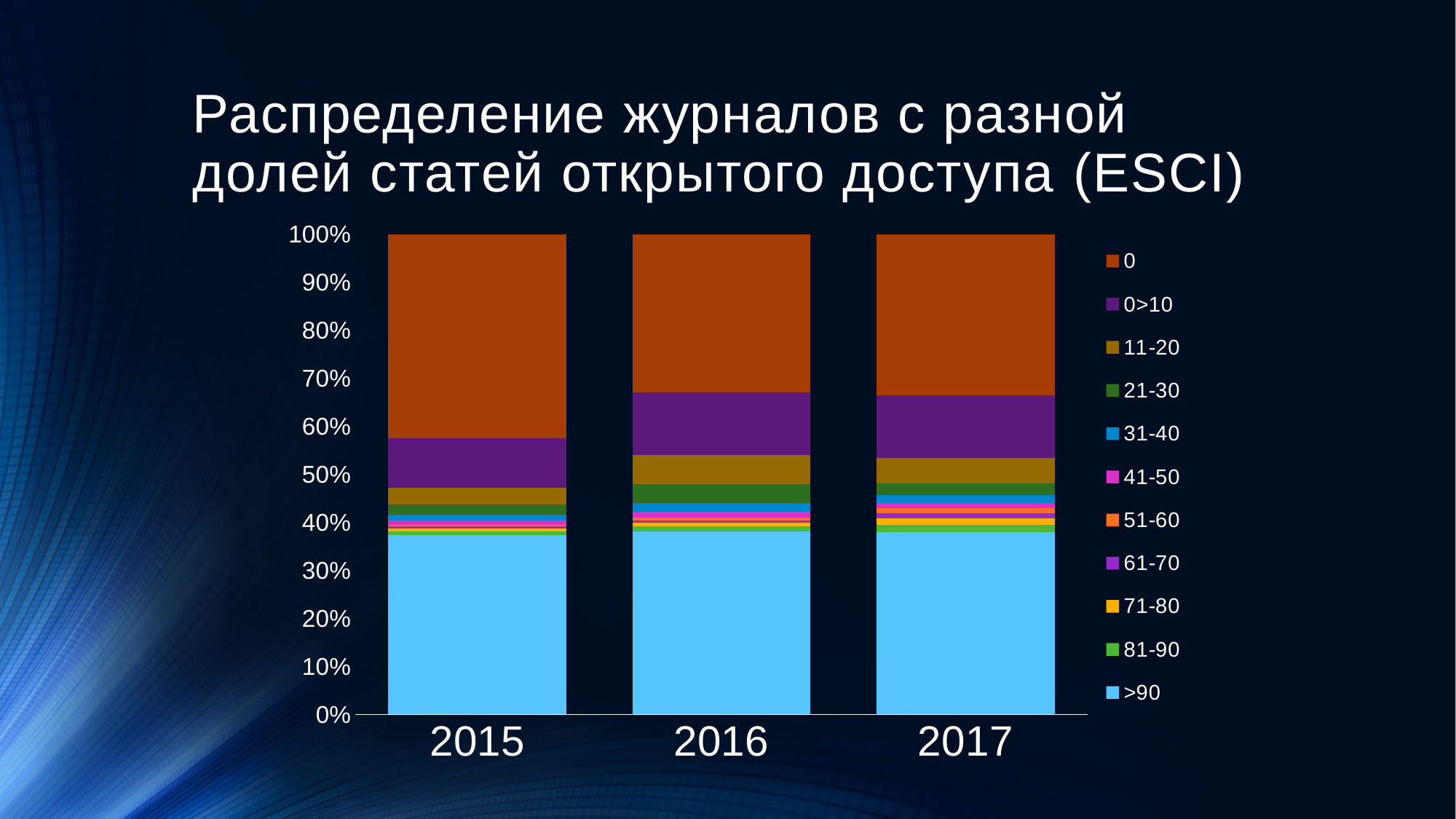

# Распределение журналов с разной долей статей открытого доступа (ESCI)

### Chart

| Category | >90 | 81-90 | 71-80 | 61-70 | 51-60 | 41-50 | 31-40 | 21-30 | 11-20 | 0>10 | 0 |
|---|---|---|---|---|---|---|---|---|---|---|---|
| 2015 | 2221.0 | 50.0 | 31.0 | 34.0 | 19.0 | 48.0 | 73.0 | 126.0 | 209.0 | 617.0 | 2528.0 |
| 2016 | 2550.0 | 67.0 | 50.0 | 36.0 | 40.0 | 76.0 | 125.0 | 261.0 | 412.0 | 865.0 | 2203.0 |
| 2017 | 2605.0 | 100.0 | 93.0 | 74.0 | 72.0 | 80.0 | 108.0 | 171.0 | 364.0 | 892.0 | 2305.0 |